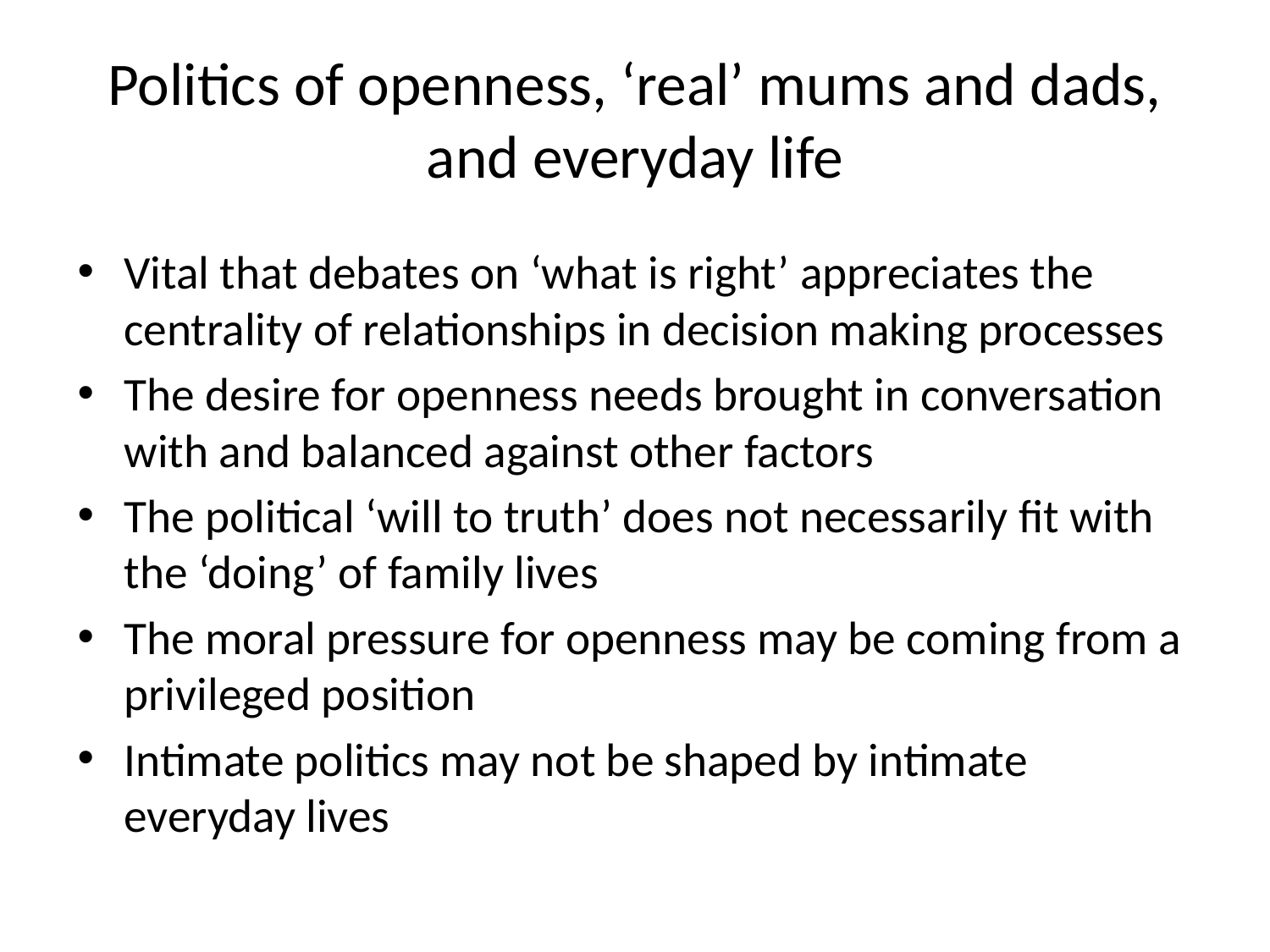

# Politics of openness, ‘real’ mums and dads, and everyday life
Vital that debates on ‘what is right’ appreciates the centrality of relationships in decision making processes
The desire for openness needs brought in conversation with and balanced against other factors
The political ‘will to truth’ does not necessarily fit with the ‘doing’ of family lives
The moral pressure for openness may be coming from a privileged position
Intimate politics may not be shaped by intimate everyday lives